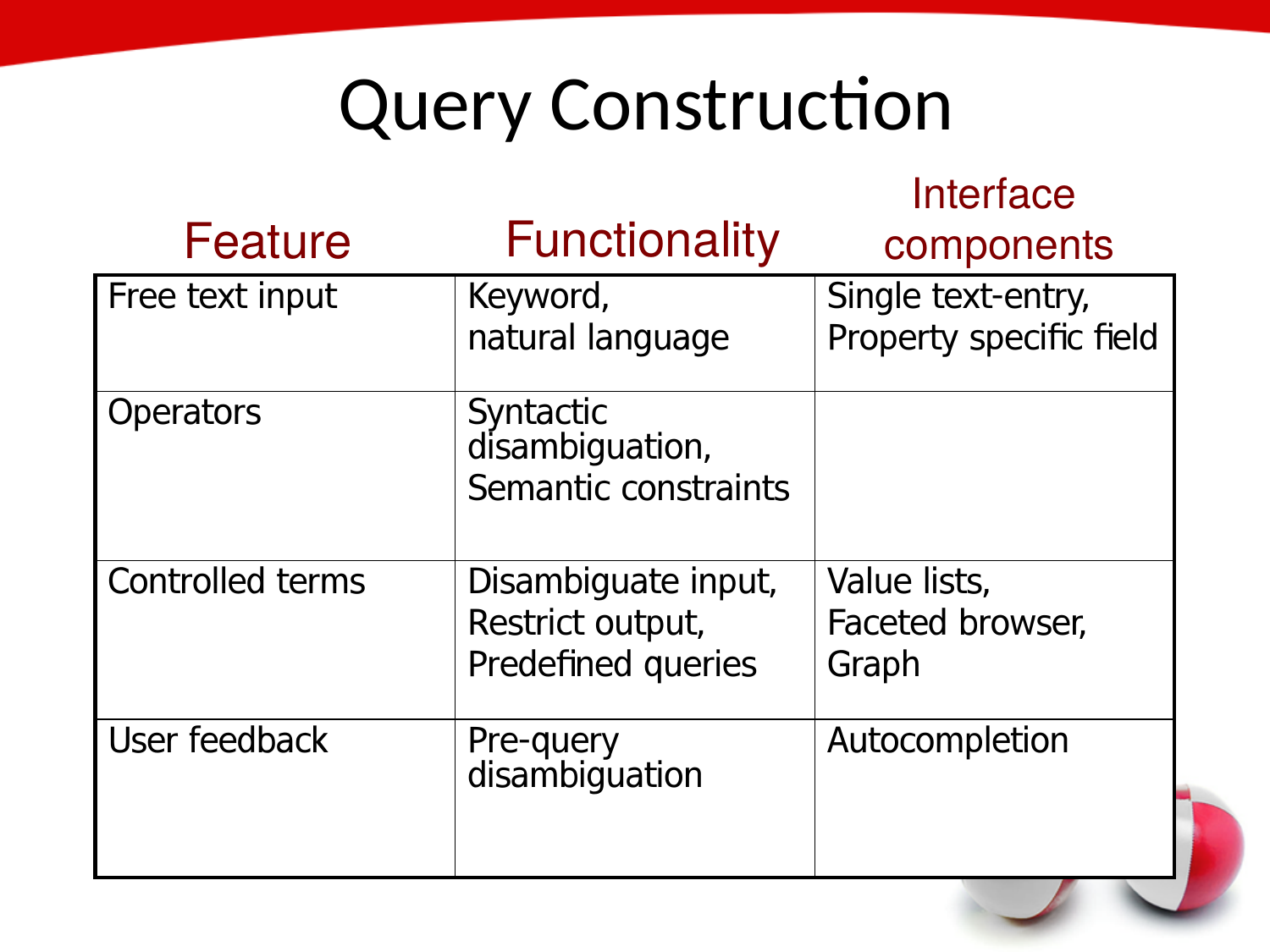

# Query Construction
Interface
 components
Functionality
Feature
| Free text input | Keyword, natural language | Single text-entry, Property specific field |
| --- | --- | --- |
| Operators | Syntactic disambiguation, Semantic constraints |  |
| Controlled terms | Disambiguate input, Restrict output, Predefined queries | Value lists, Faceted browser, Graph |
| User feedback | Pre-query disambiguation | Autocompletion |
43